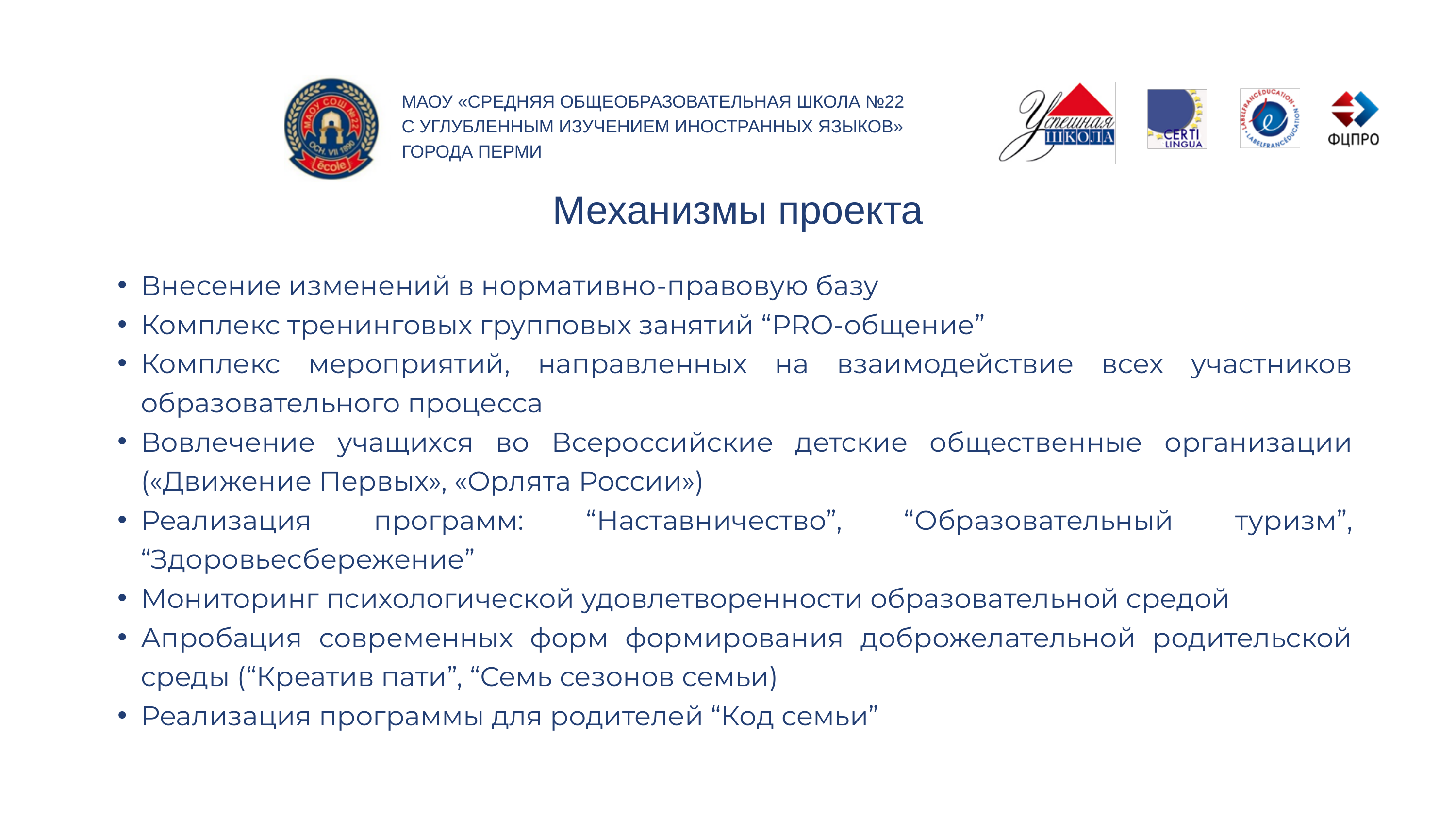

МАОУ «СРЕДНЯЯ ОБЩЕОБРАЗОВАТЕЛЬНАЯ ШКОЛА №22
С УГЛУБЛЕННЫМ ИЗУЧЕНИЕМ ИНОСТРАННЫХ ЯЗЫКОВ»
ГОРОДА ПЕРМИ

Механизмы проекта
Внесение изменений в нормативно-правовую базу
Комплекс тренинговых групповых занятий “PRO-общение”
Комплекс мероприятий, направленных на взаимодействие всех участников образовательного процесса
Вовлечение учащихся во Всероссийские детские общественные организации («Движение Первых», «Орлята России»)
Реализация программ: “Наставничество”, “Образовательный туризм”, “Здоровьесбережение”
Мониторинг психологической удовлетворенности образовательной средой
Апробация современных форм формирования доброжелательной родительской среды (“Креатив пати”, “Семь сезонов семьи)
Реализация программы для родителей “Код семьи”